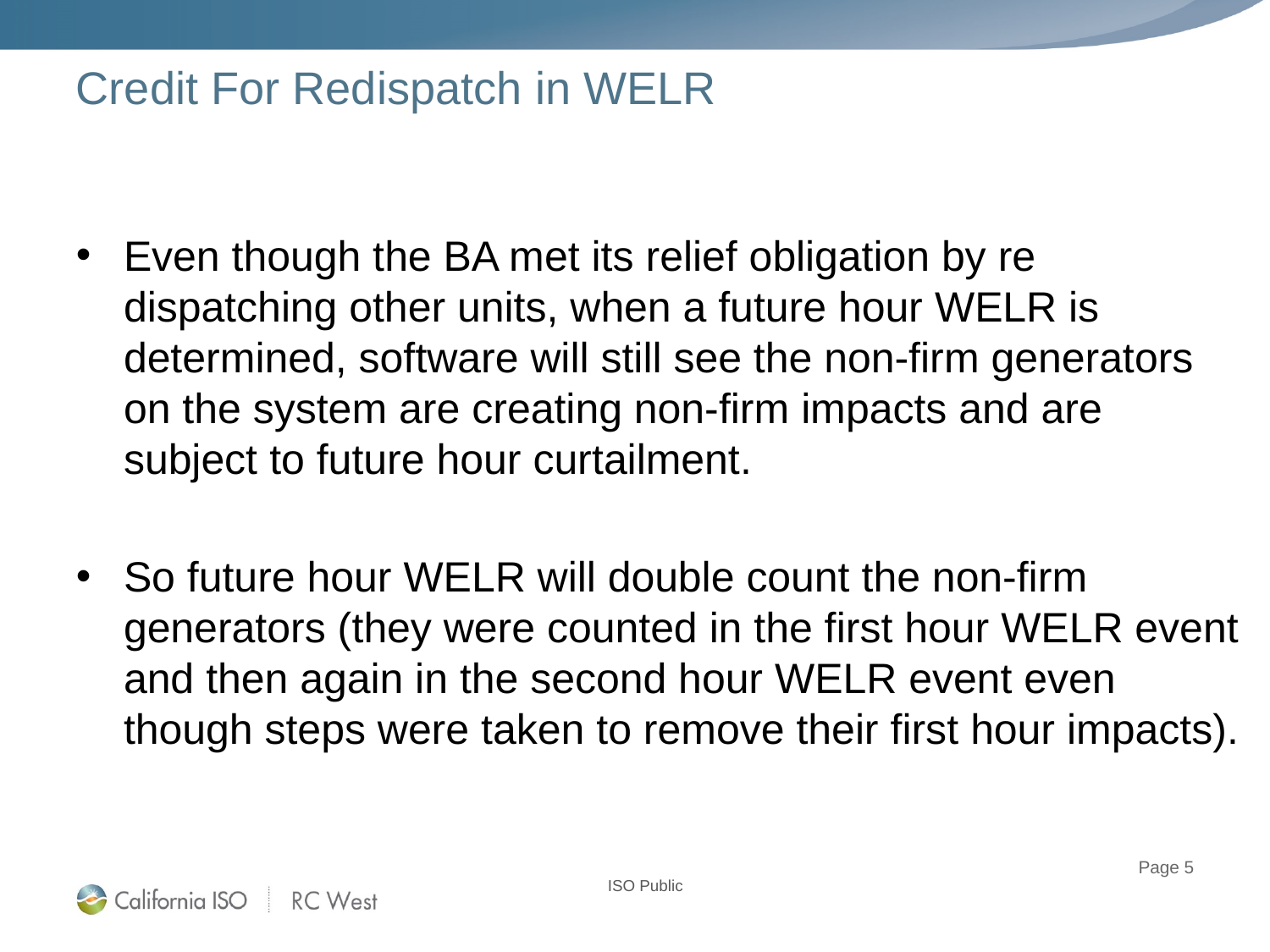

# Credit For Redispatch in WELR
Even though the BA met its relief obligation by re dispatching other units, when a future hour WELR is determined, software will still see the non-firm generators on the system are creating non-firm impacts and are subject to future hour curtailment.

So future hour WELR will double count the non-firm generators (they were counted in the first hour WELR event and then again in the second hour WELR event even though steps were taken to remove their first hour impacts).

Page 5